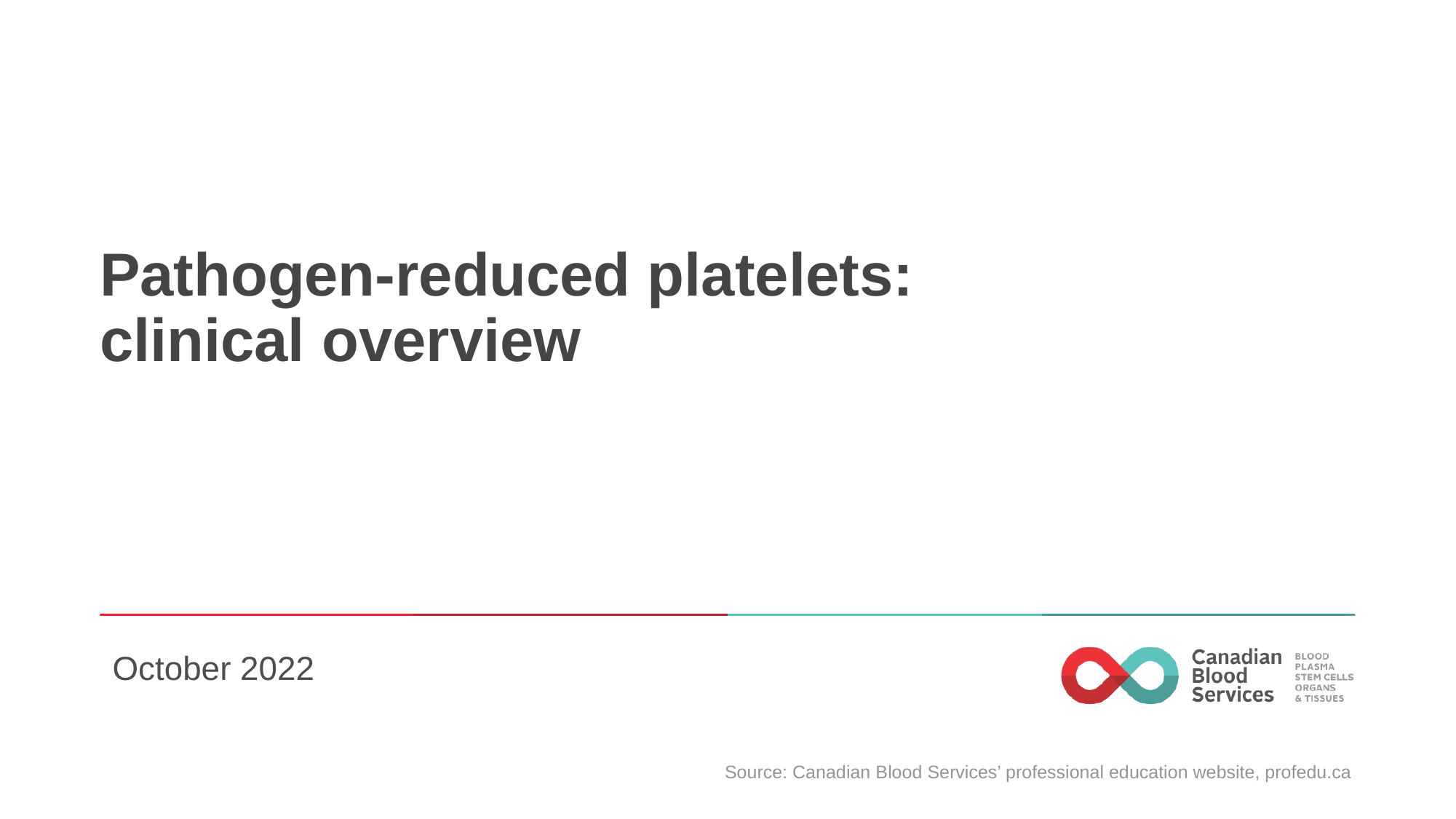

# Pathogen-reduced platelets: clinical overview
October 2022
Source: Canadian Blood Services’ professional education website, profedu.ca